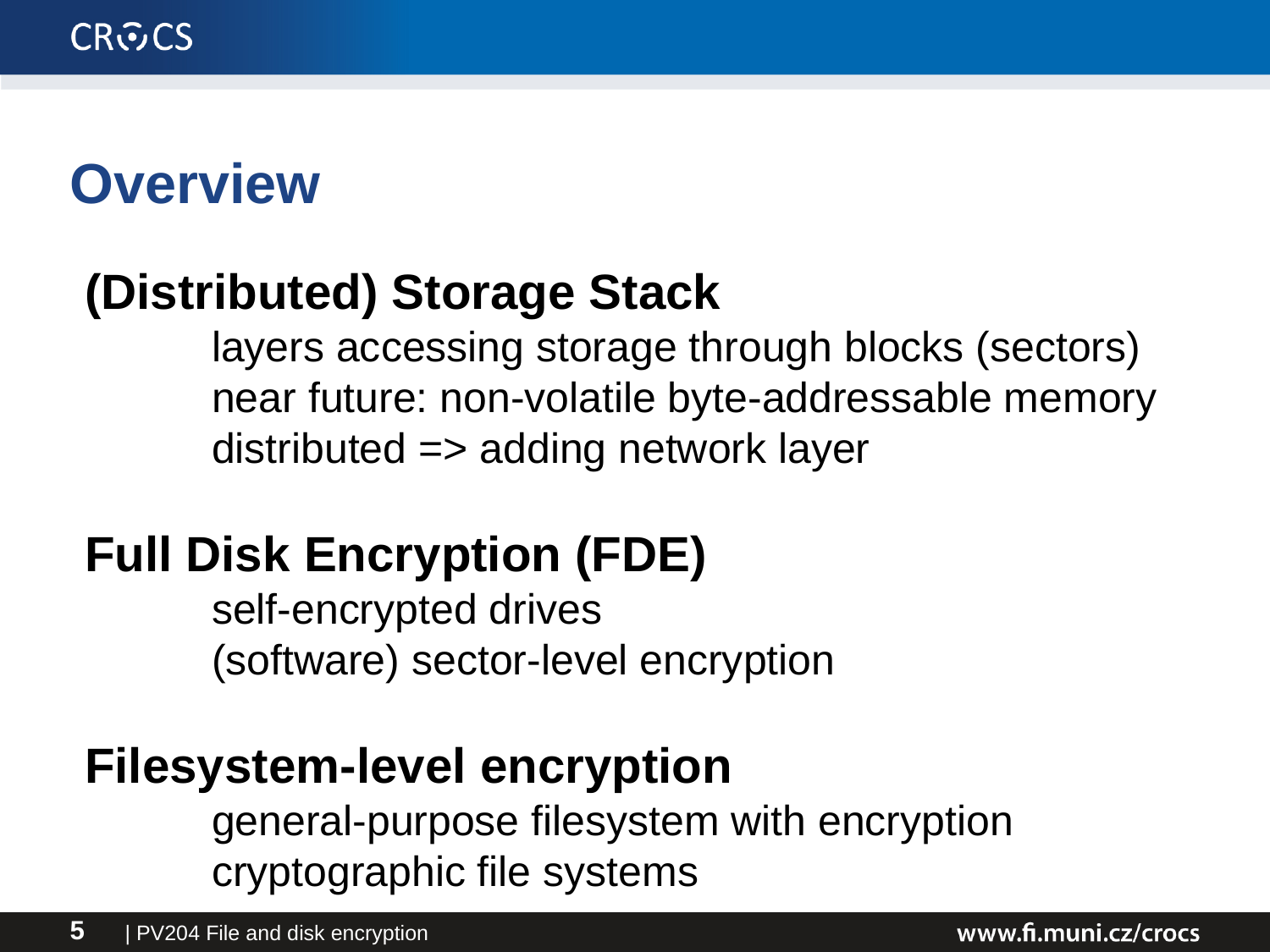

Overview
(Distributed) Storage Stack
	layers accessing storage through blocks (sectors)
	near future: non-volatile byte-addressable memory
	distributed => adding network layer
Full Disk Encryption (FDE)
	self-encrypted drives
	(software) sector-level encryption
Filesystem-level encryption
	general-purpose filesystem with encryption
	cryptographic file systems
| PV204 File and disk encryption
5